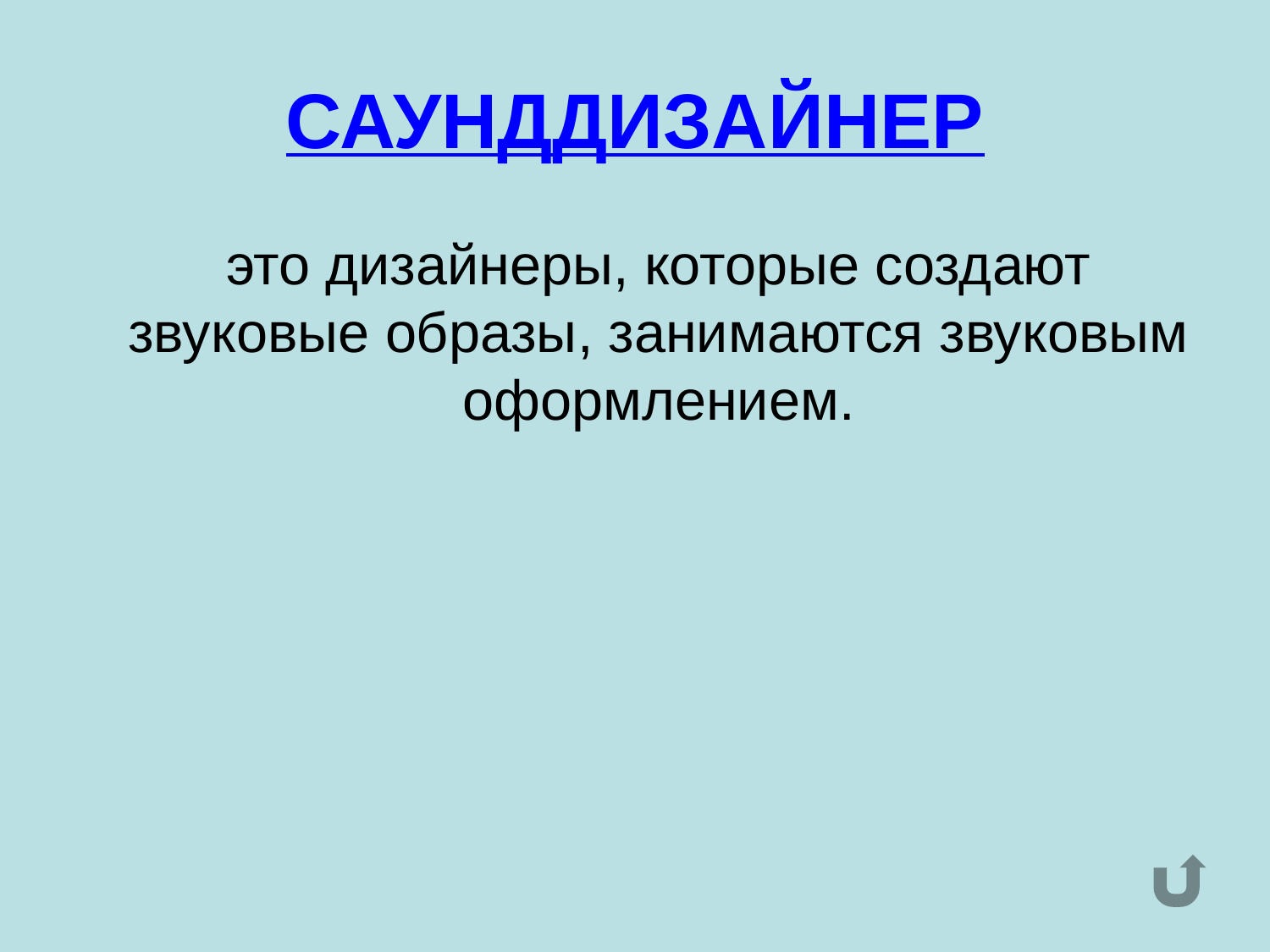

# САУНДДИЗАЙНЕР
	это дизайнеры, которые создают звуковые образы, занимаются звуковым оформлением.